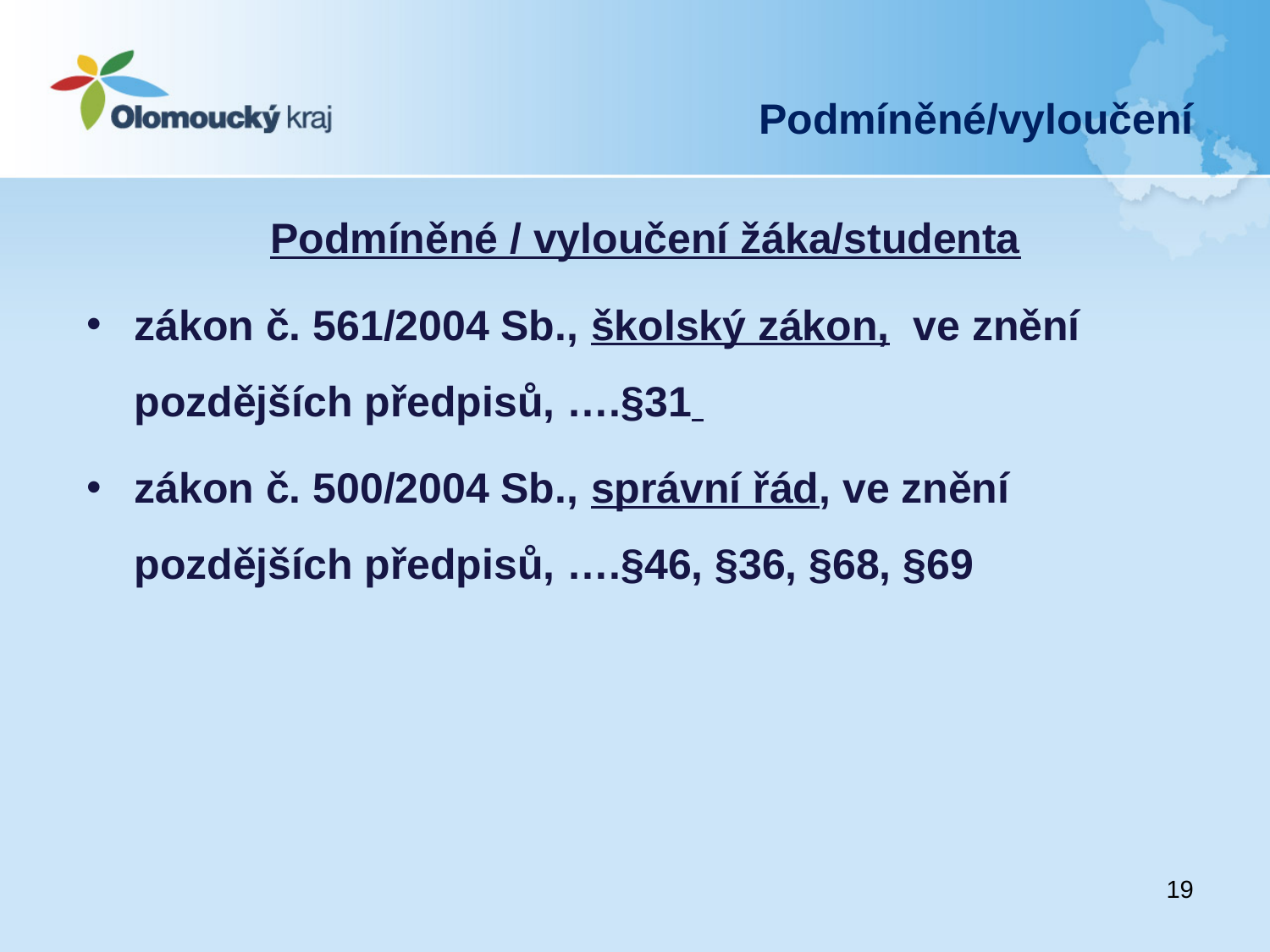

# Podmíněné/vyloučení
Podmíněné / vyloučení žáka/studenta
zákon č. 561/2004 Sb., školský zákon,  ve znění pozdějších předpisů, ….§31
zákon č. 500/2004 Sb., správní řád, ve znění pozdějších předpisů, ….§46, §36, §68, §69

19